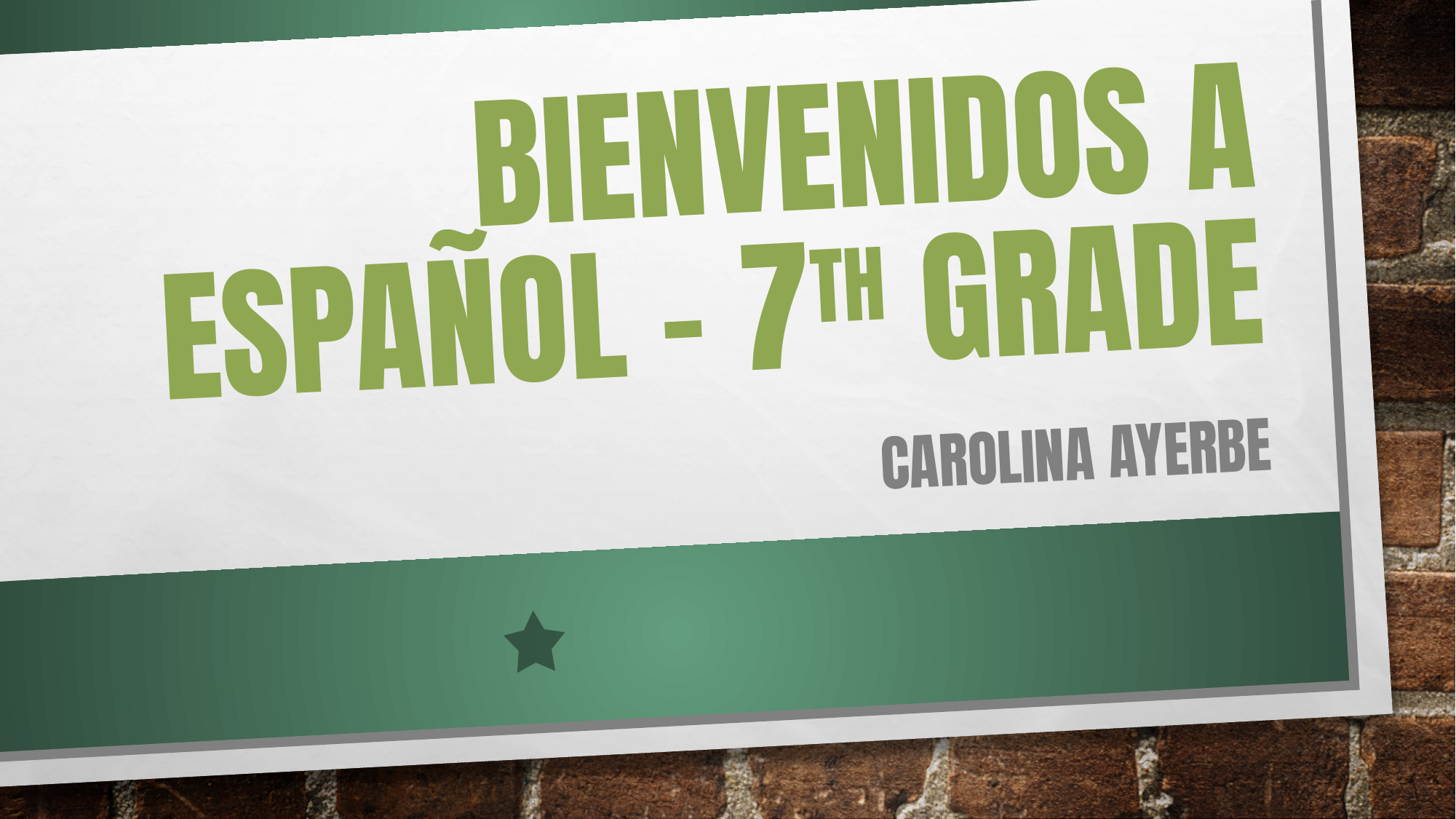

# Bienvenidos a espaÑol – 7th grade
Carolina Ayerbe